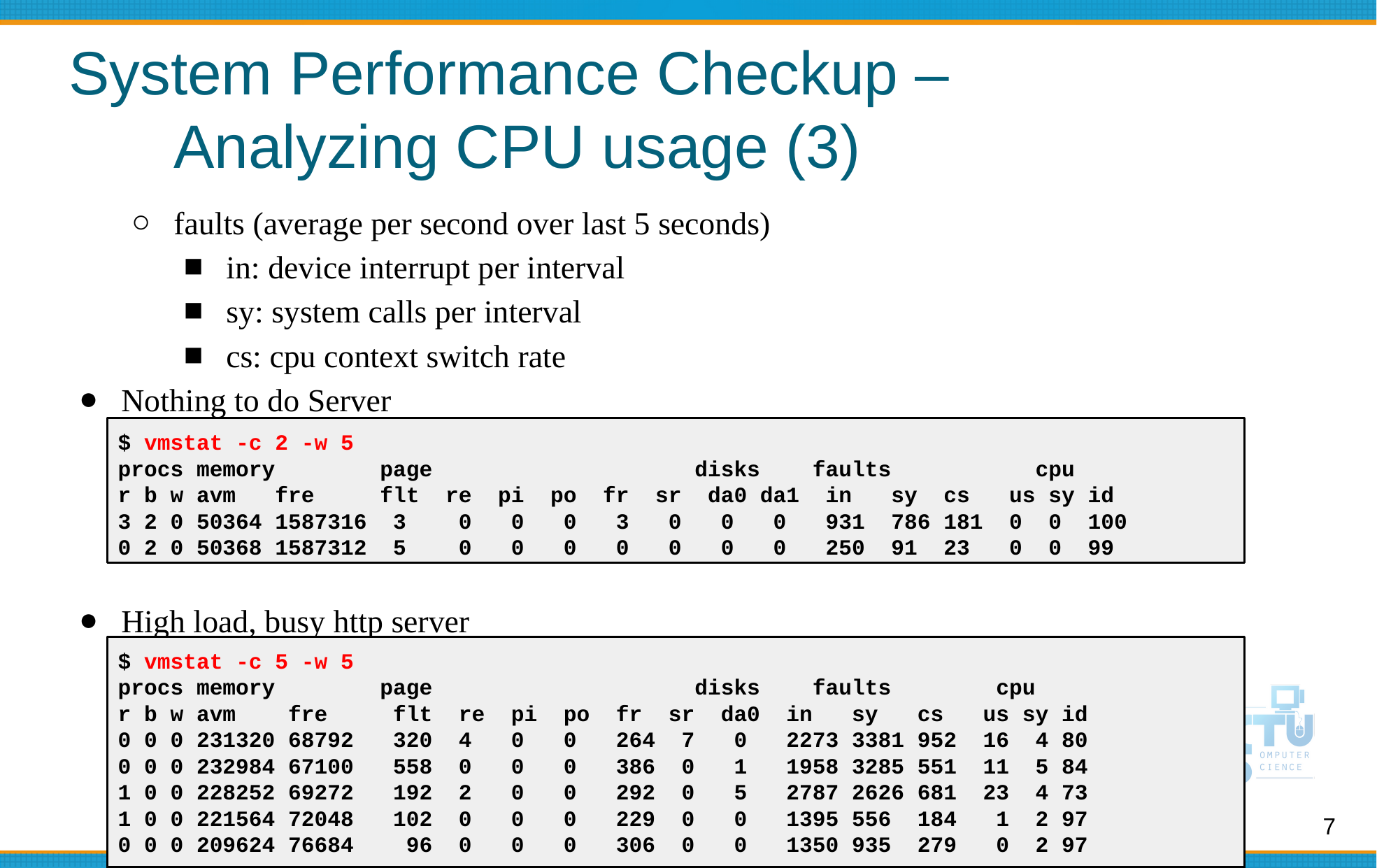

# System Performance Checkup –
	Analyzing CPU usage (3)
faults (average per second over last 5 seconds)
in: device interrupt per interval
sy: system calls per interval
cs: cpu context switch rate
Nothing to do Server

High load, busy http server

$ vmstat -c 2 -w 5
procs memory        page                    disks    faults           cpu
r b w avm   fre     flt  re  pi  po  fr  sr  da0 da1  in   sy  cs   us sy id
3 2 0 50364 1587316  3    0   0   0   3   0   0   0   931  786 181  0  0  100
0 2 0 50368 1587312  5    0   0   0   0   0   0   0   250  91  23   0  0  99

$ vmstat -c 5 -w 5
procs memory        page                    disks    faults        cpu
r b w avm    fre     flt  re  pi  po  fr  sr  da0  in   sy   cs   us sy id
0 0 0 231320 68792   320  4   0   0   264  7   0   2273 3381 952  16  4 80
0 0 0 232984 67100   558  0   0   0   386  0   1   1958 3285 551  11  5 84
1 0 0 228252 69272   192  2   0   0   292  0   5   2787 2626 681  23  4 73
1 0 0 221564 72048   102  0   0   0   229  0   0   1395 556  184   1  2 97
0 0 0 209624 76684    96  0   0   0   306  0   0   1350 935  279   0  2 97

7